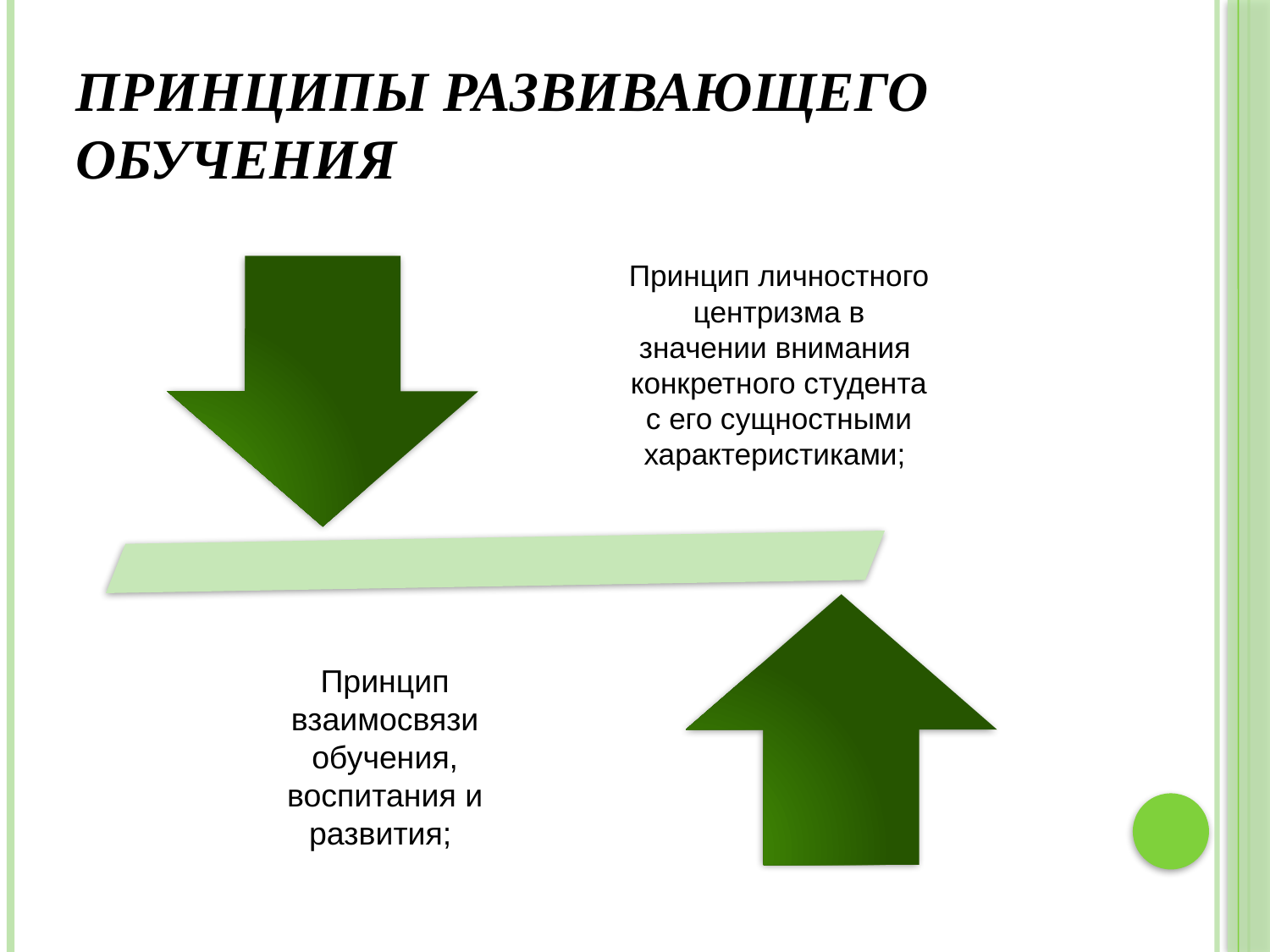

# Принципы развивающего обучения
Принцип личностного центризма в значении внимания  конкретного студента с его сущностными характеристиками;
Принцип взаимосвязи обучения, воспитания и развития;